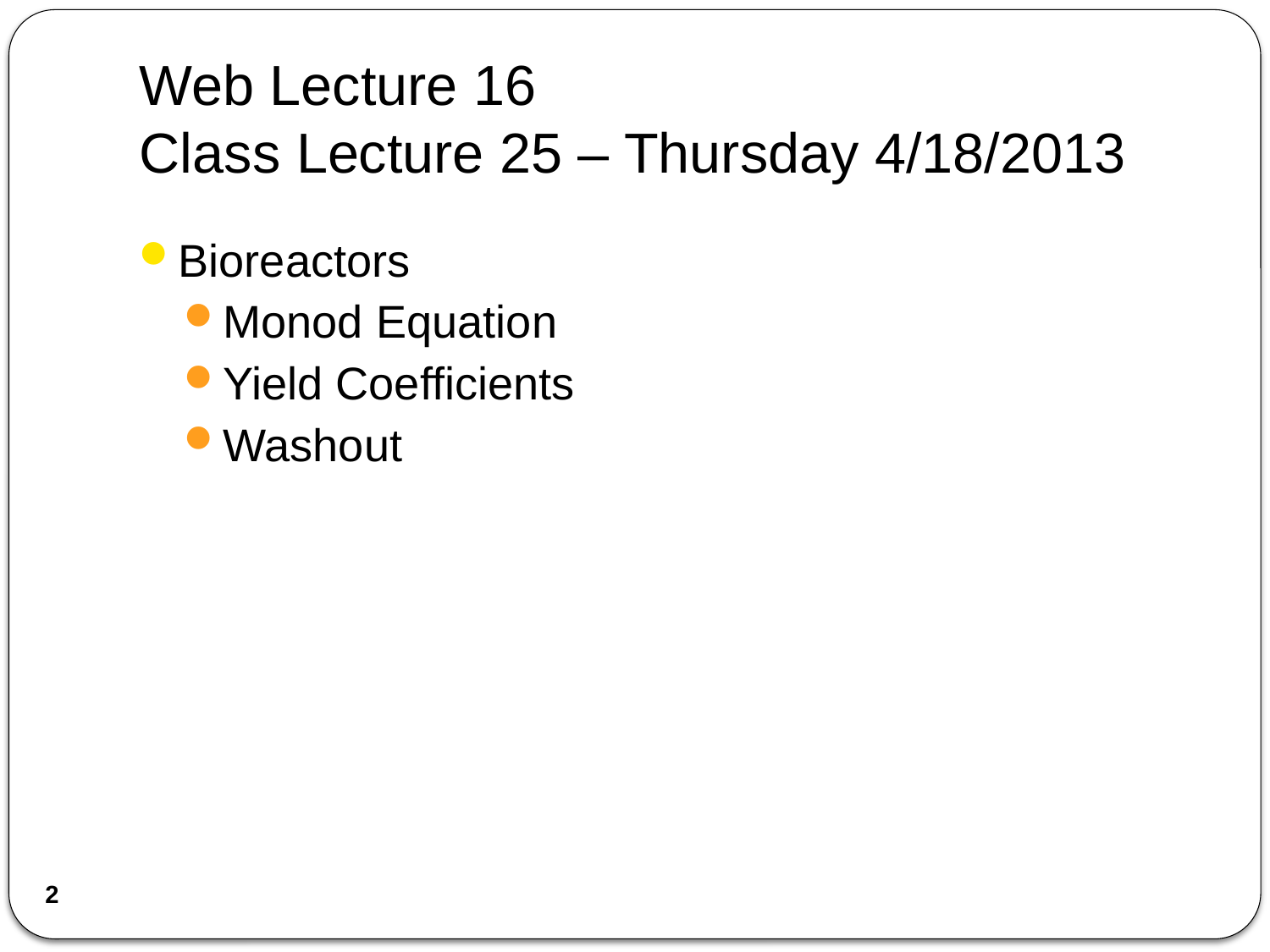

# Web Lecture 16 Class Lecture 25 – Thursday 4/18/2013
Bioreactors
Monod Equation
Yield Coefficients
Washout

2